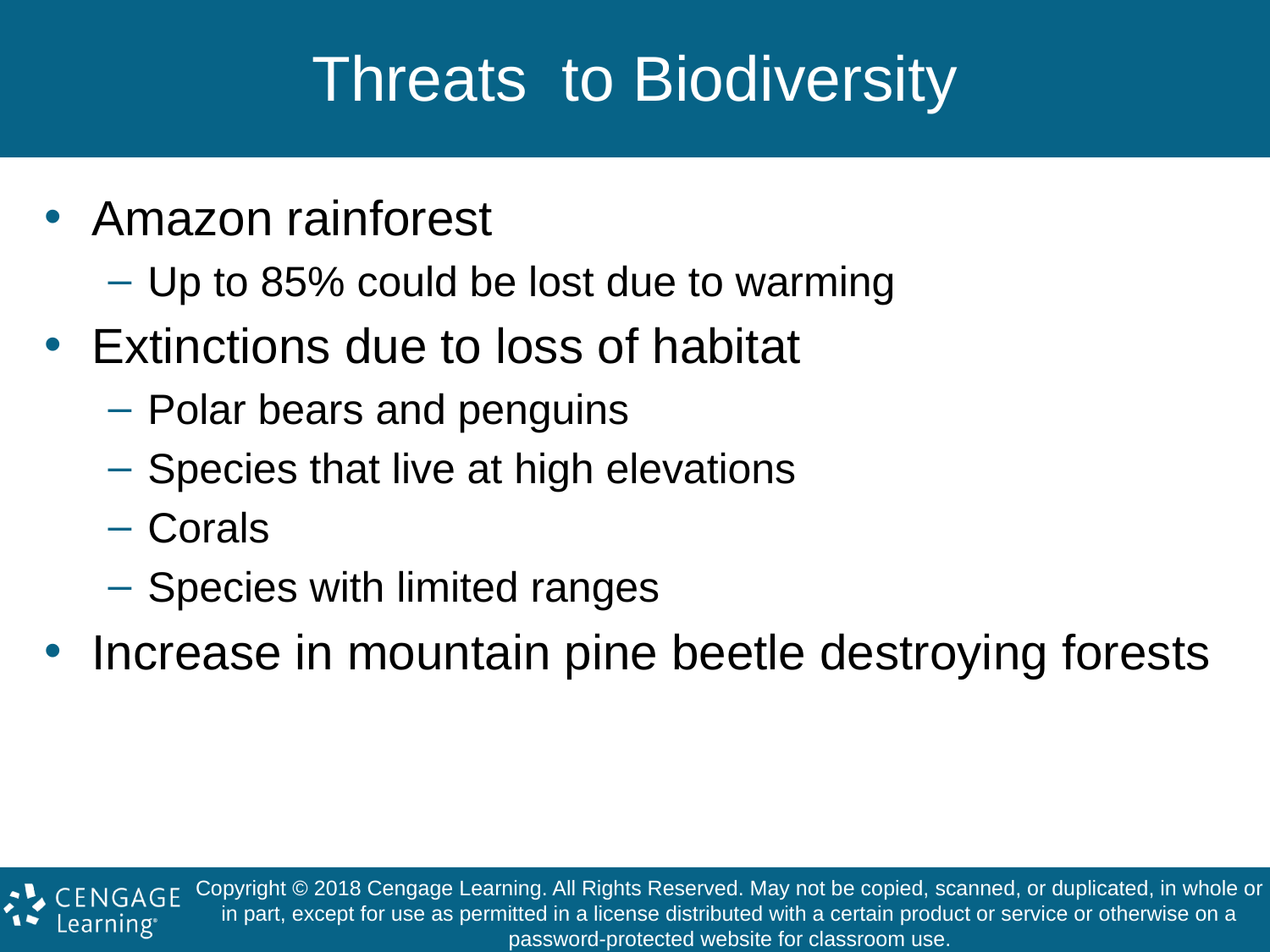

# Threats  to Biodiversity
Amazon rainforest
Up to 85% could be lost due to warming
Extinctions due to loss of habitat
Polar bears and penguins
Species that live at high elevations
Corals
Species with limited ranges
Increase in mountain pine beetle destroying forests